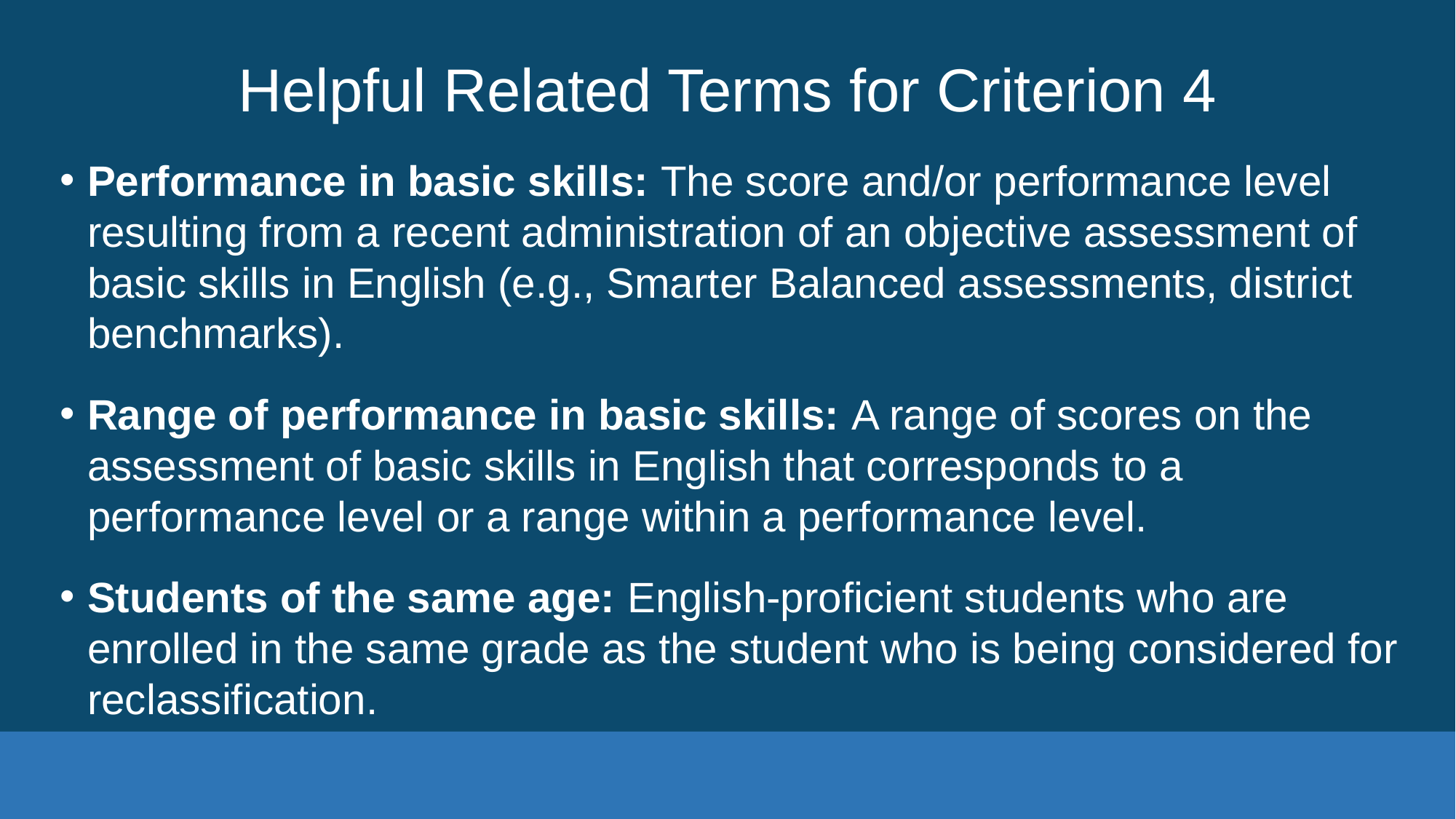

# Helpful Related Terms for Criterion 4
Performance in basic skills: The score and/or performance level resulting from a recent administration of an objective assessment of basic skills in English (e.g., Smarter Balanced assessments, district benchmarks).
Range of performance in basic skills: A range of scores on the assessment of basic skills in English that corresponds to a performance level or a range within a performance level.
Students of the same age: English-proficient students who are enrolled in the same grade as the student who is being considered for reclassification.